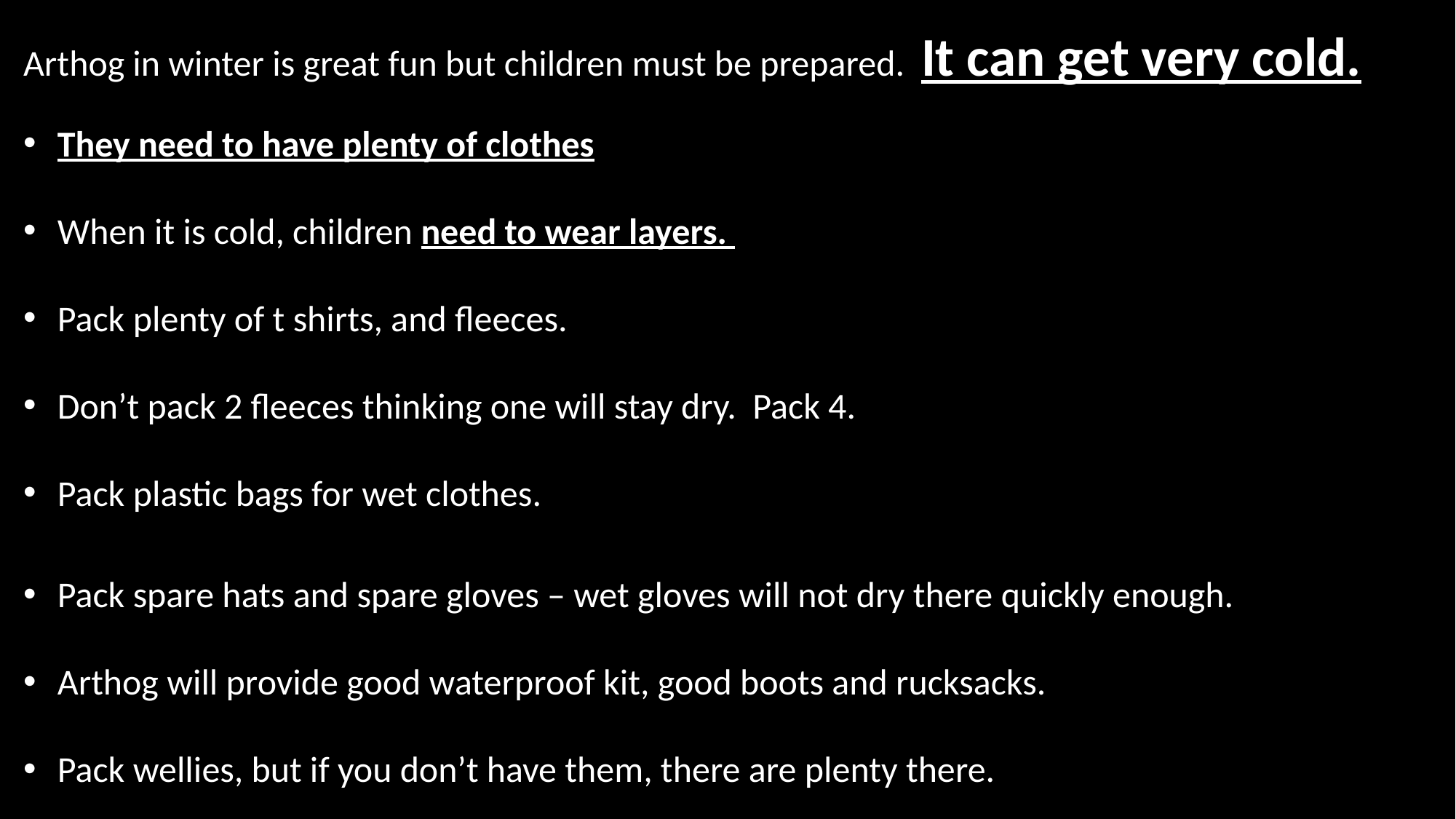

Arthog in winter is great fun but children must be prepared.  It can get very cold.

They need to have plenty of clothes

When it is cold, children need to wear layers.

Pack plenty of t shirts, and fleeces.

Don’t pack 2 fleeces thinking one will stay dry.  Pack 4.

Pack plastic bags for wet clothes.

Pack spare hats and spare gloves – wet gloves will not dry there quickly enough.

Arthog will provide good waterproof kit, good boots and rucksacks.

Pack wellies, but if you don’t have them, there are plenty there.